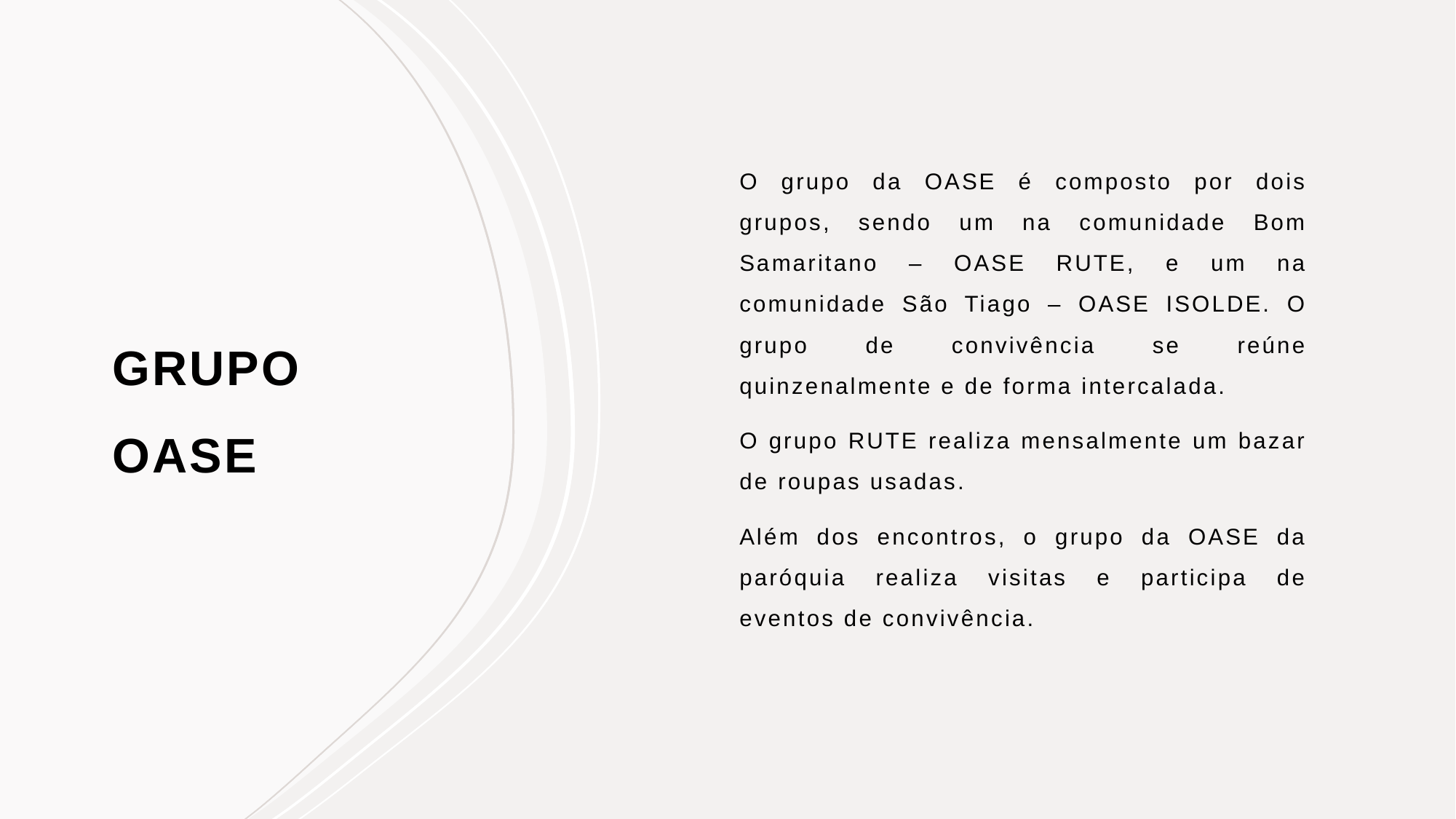

O grupo da OASE é composto por dois grupos, sendo um na comunidade Bom Samaritano – OASE RUTE, e um na comunidade São Tiago – OASE ISOLDE. O grupo de convivência se reúne quinzenalmente e de forma intercalada.
O grupo RUTE realiza mensalmente um bazar de roupas usadas.
Além dos encontros, o grupo da OASE da paróquia realiza visitas e participa de eventos de convivência.
# GRUPO OASE